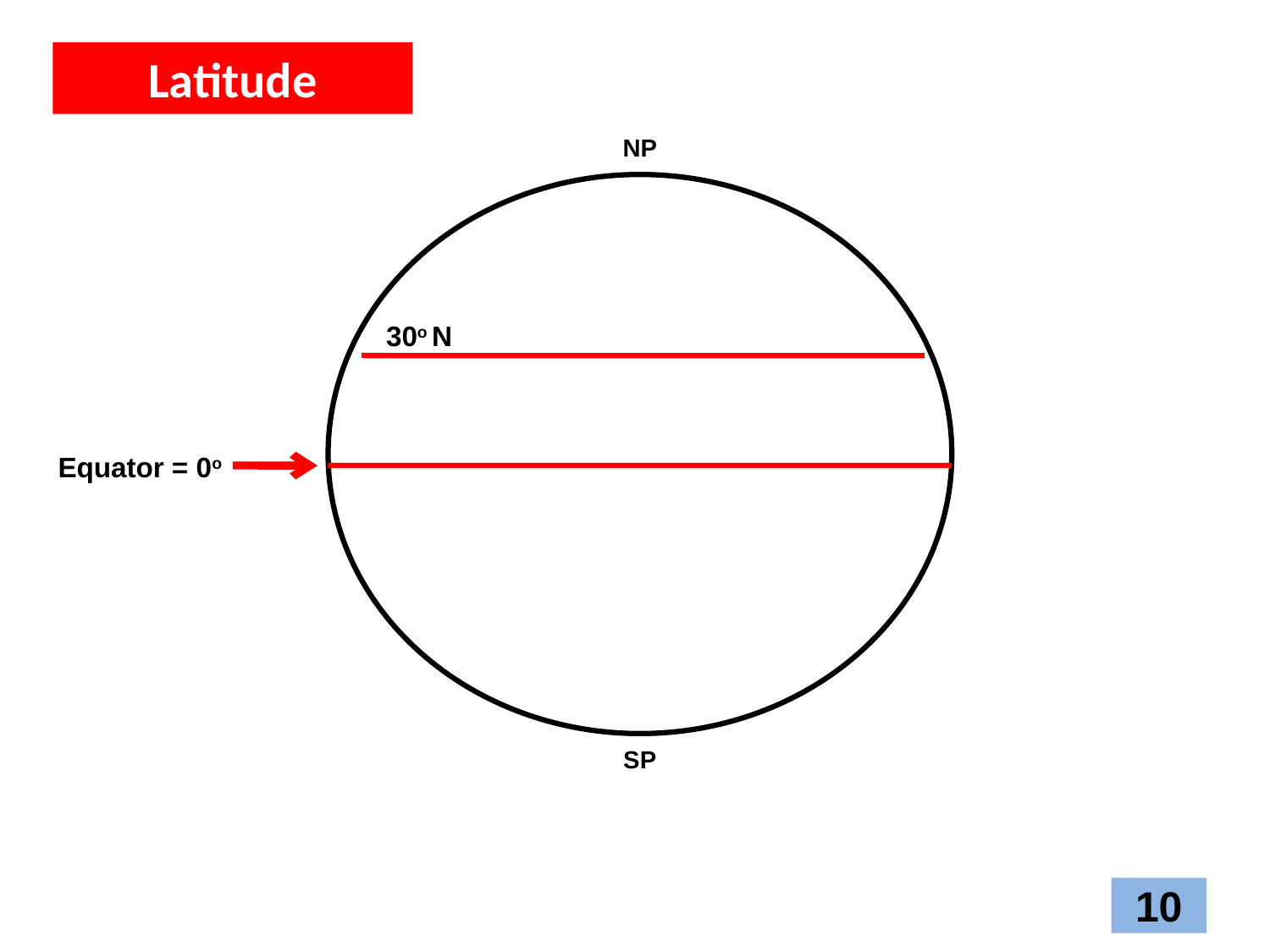

Latitude
NP

30o N
Equator = 0o

SP
10